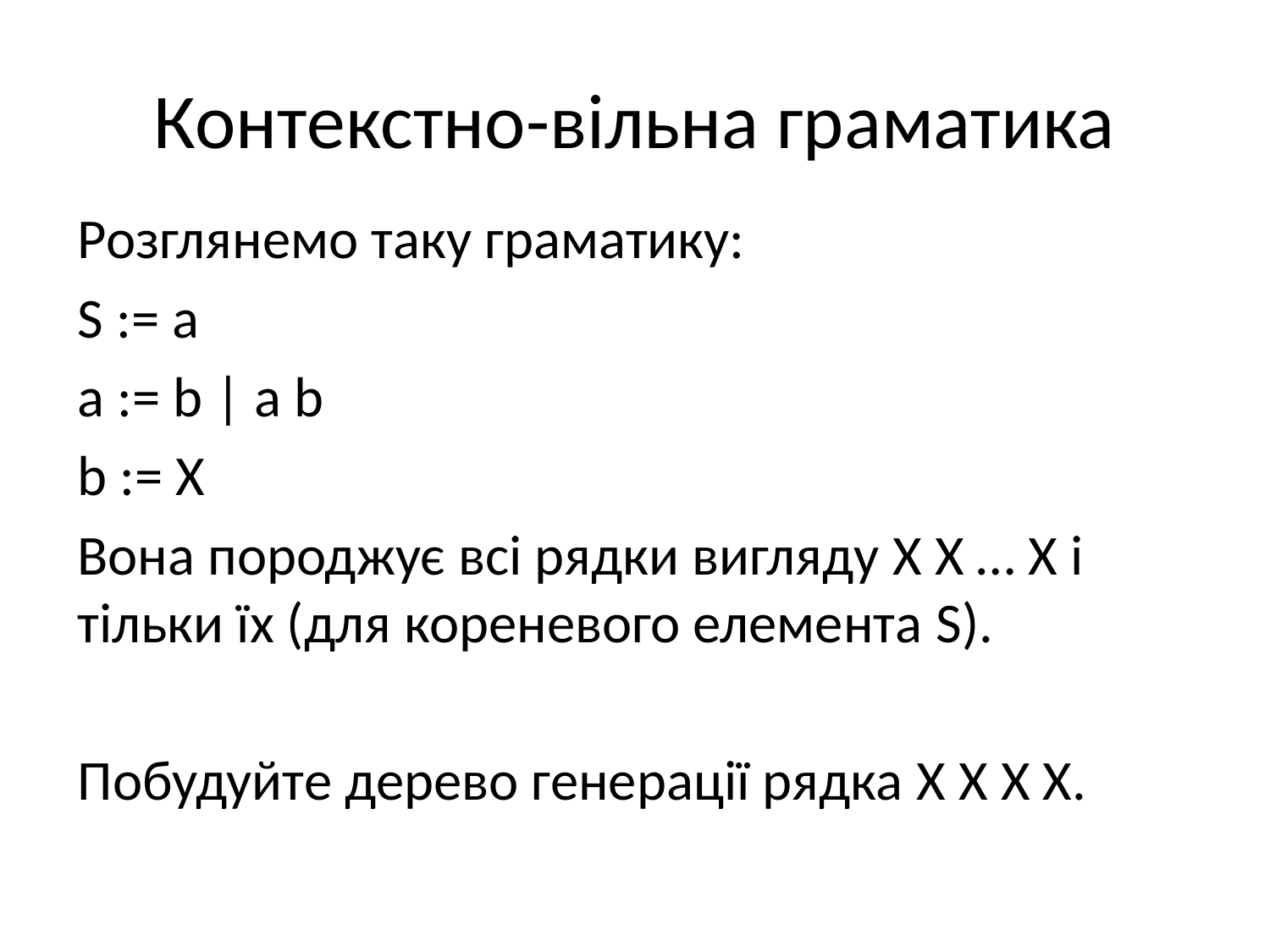

# Контекстно-вільна граматика
Розглянемо таку граматику:
S := a
a := b | a b
b := X
Вона породжує всі рядки вигляду X X … X і тільки їх (для кореневого елемента S).

Побудуйте дерево генерації рядка X X X X.